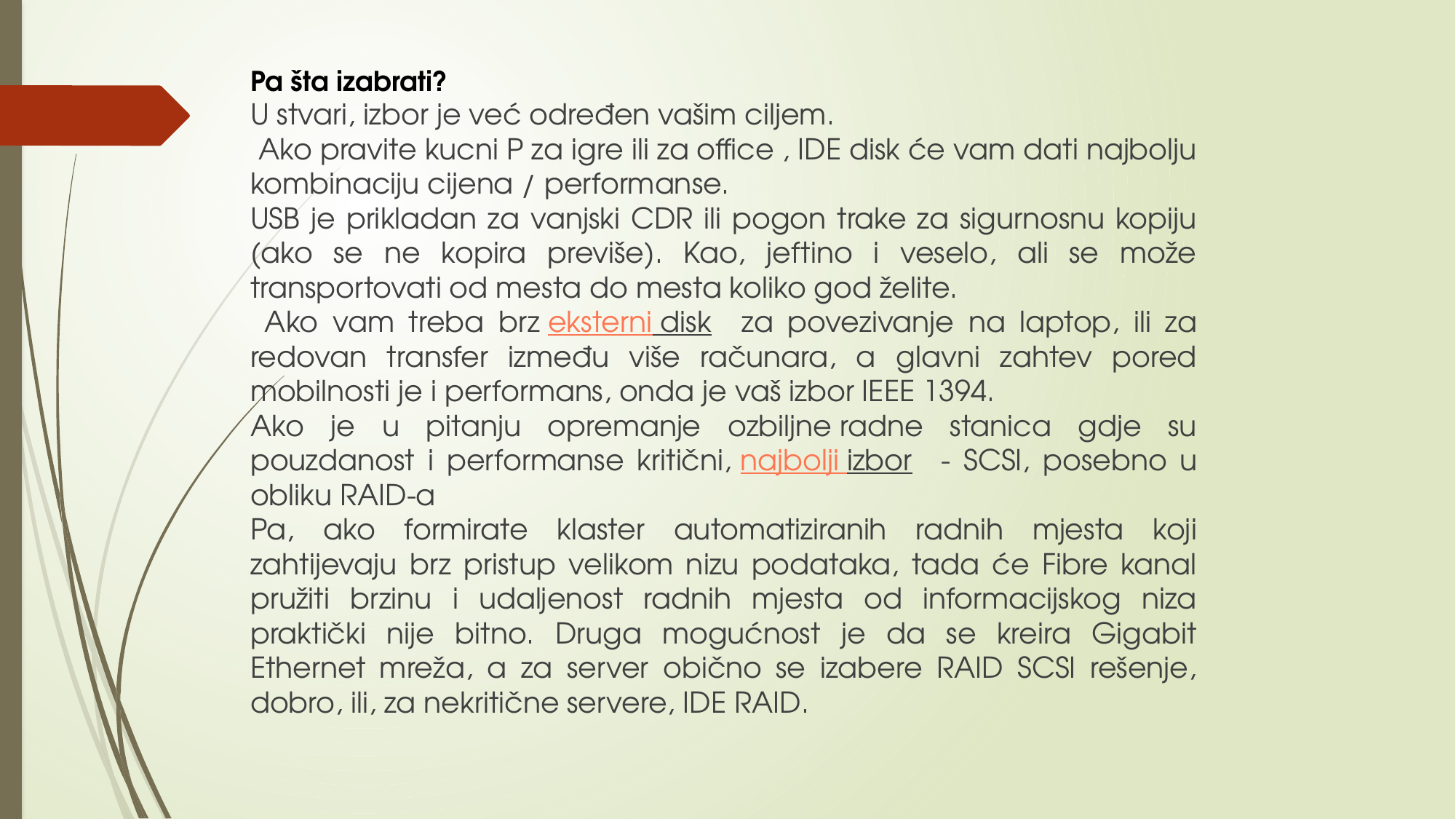

Pa šta izabrati?
U stvari, izbor je već određen vašim ciljem.
 Ako pravite kucni P za igre ili za office , IDE disk će vam dati najbolju kombinaciju cijena / performanse.
USB je prikladan za vanjski CDR ili pogon trake za sigurnosnu kopiju (ako se ne kopira previše). Kao, jeftino i veselo, ali se može transportovati od mesta do mesta koliko god želite.
 Ako vam treba brz eksterni disk   za povezivanje na laptop, ili za redovan transfer između više računara, a glavni zahtev pored mobilnosti je i performans, onda je vaš izbor IEEE 1394.
Ako je u pitanju opremanje ozbiljne radne stanica gdje su pouzdanost i performanse kritični, najbolji izbor   - SCSI, posebno u obliku RAID-a
Pa, ako formirate klaster automatiziranih radnih mjesta koji zahtijevaju brz pristup velikom nizu podataka, tada će Fibre kanal pružiti brzinu i udaljenost radnih mjesta od informacijskog niza praktički nije bitno. Druga mogućnost je da se kreira Gigabit Ethernet mreža, a za server obično se izabere RAID SCSI rešenje, dobro, ili, za nekritične servere, IDE RAID.